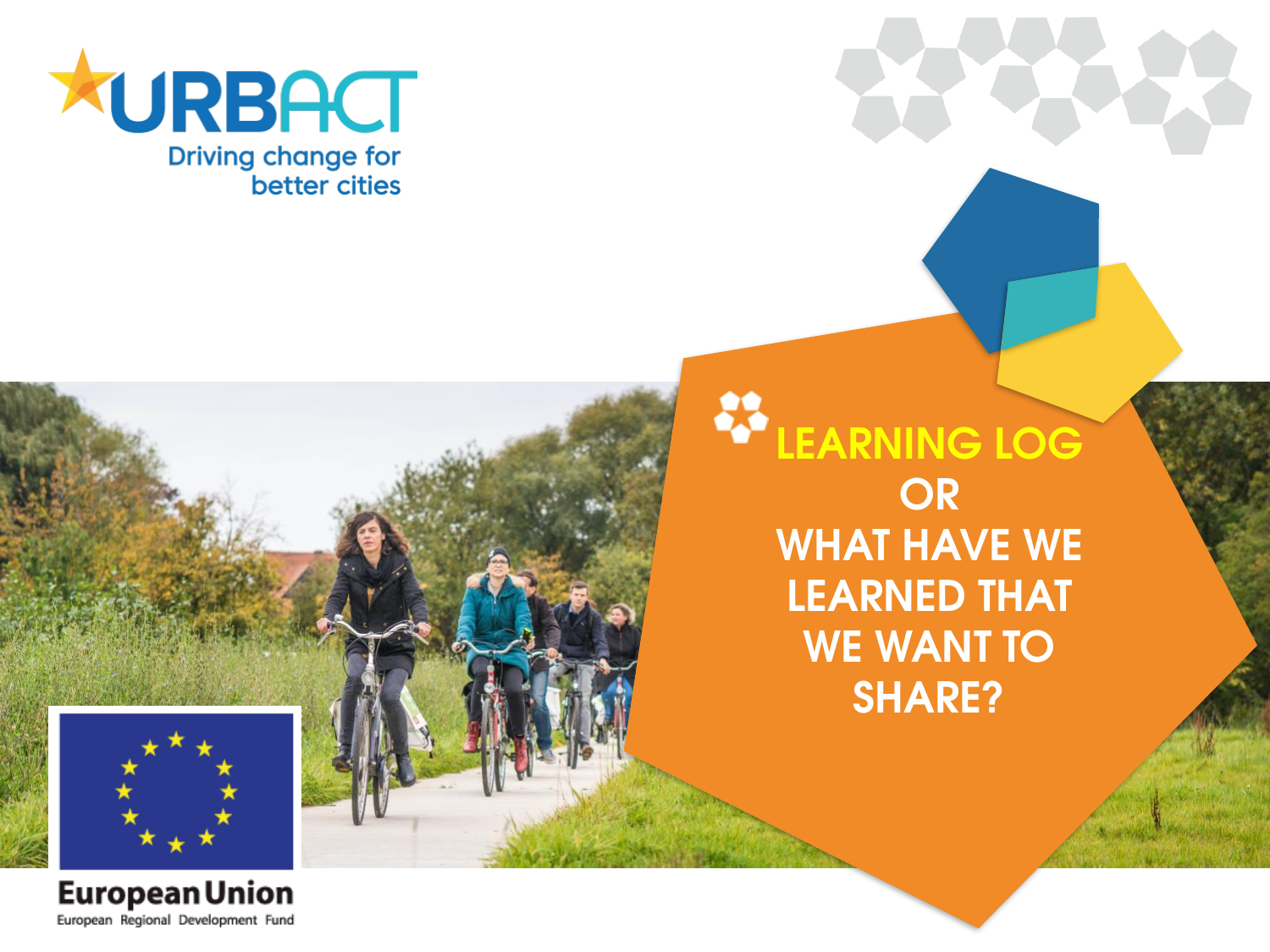

# Learning LOG or What have we learned that we want to share?